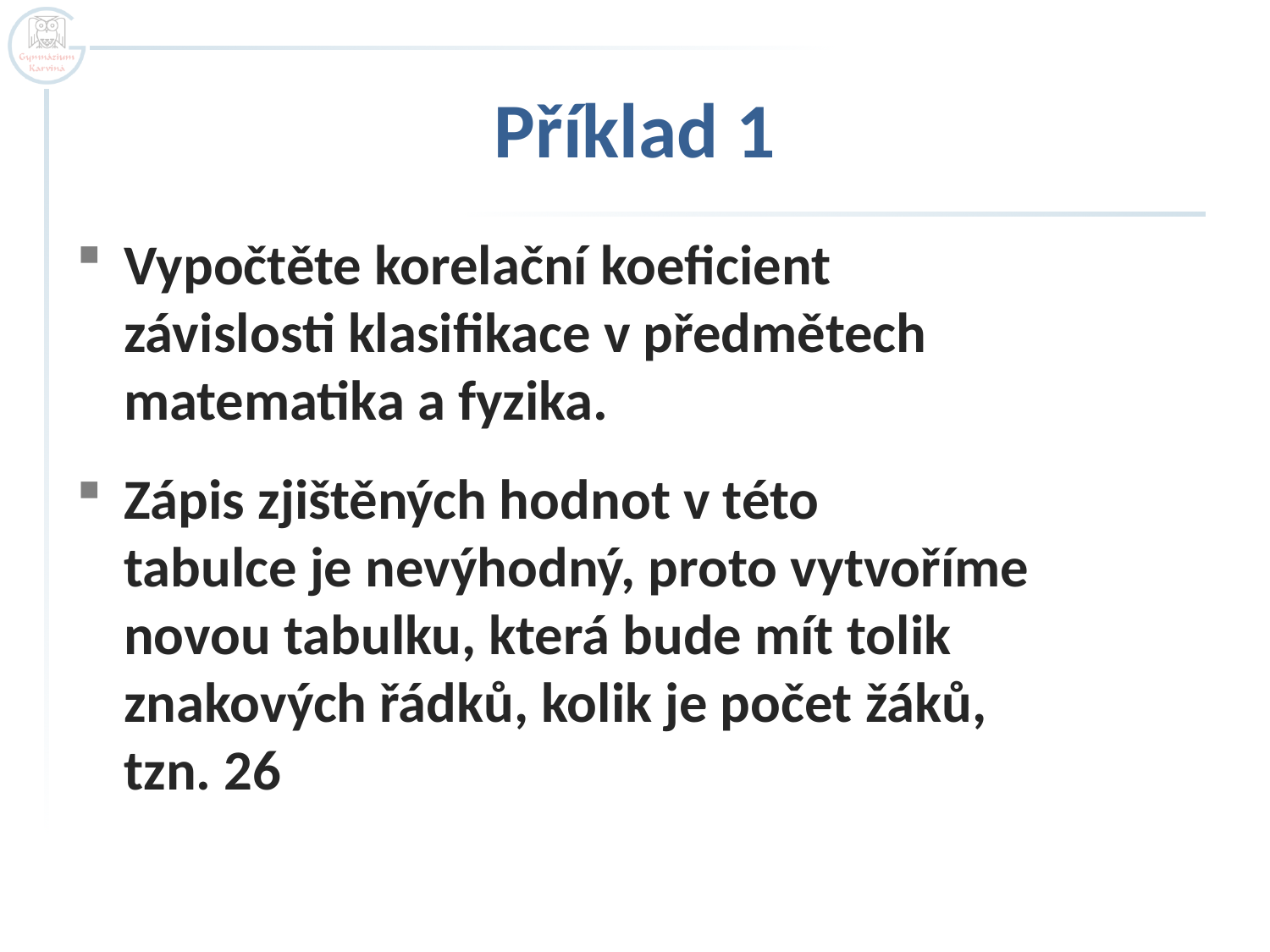

# Příklad 1
Vypočtěte korelační koeficient
závislosti klasifikace v předmětech
matematika a fyzika.
Zápis zjištěných hodnot v této
tabulce je nevýhodný, proto vytvoříme
novou tabulku, která bude mít tolik
znakových řádků, kolik je počet žáků,
tzn. 26